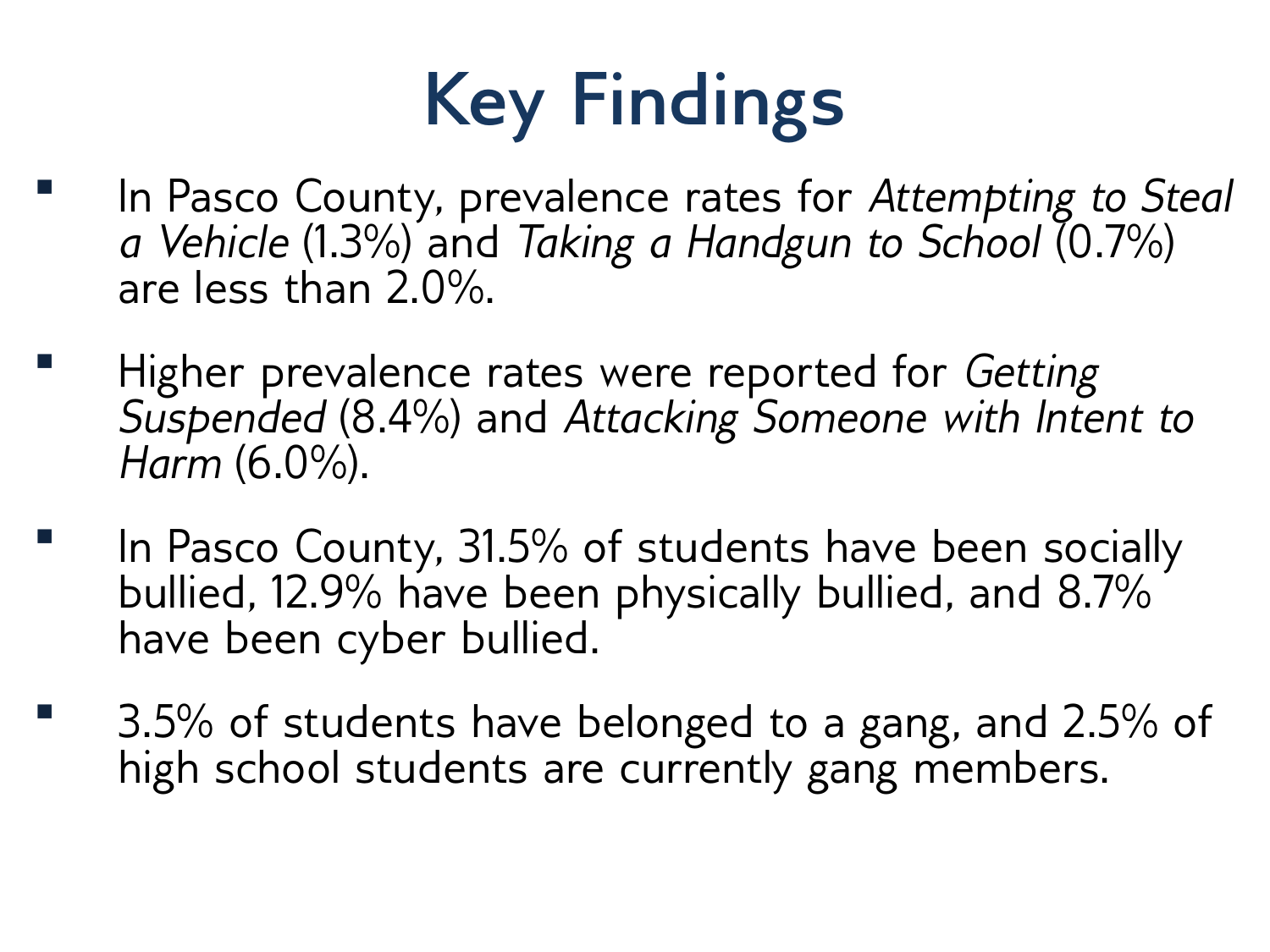

Key Findings
In Pasco County, prevalence rates for Attempting to Steal a Vehicle (1.3%) and Taking a Handgun to School (0.7%) are less than 2.0%.
Higher prevalence rates were reported for Getting Suspended (8.4%) and Attacking Someone with Intent to Harm (6.0%).
In Pasco County, 31.5% of students have been socially bullied, 12.9% have been physically bullied, and 8.7% have been cyber bullied.
3.5% of students have belonged to a gang, and 2.5% of high school students are currently gang members.